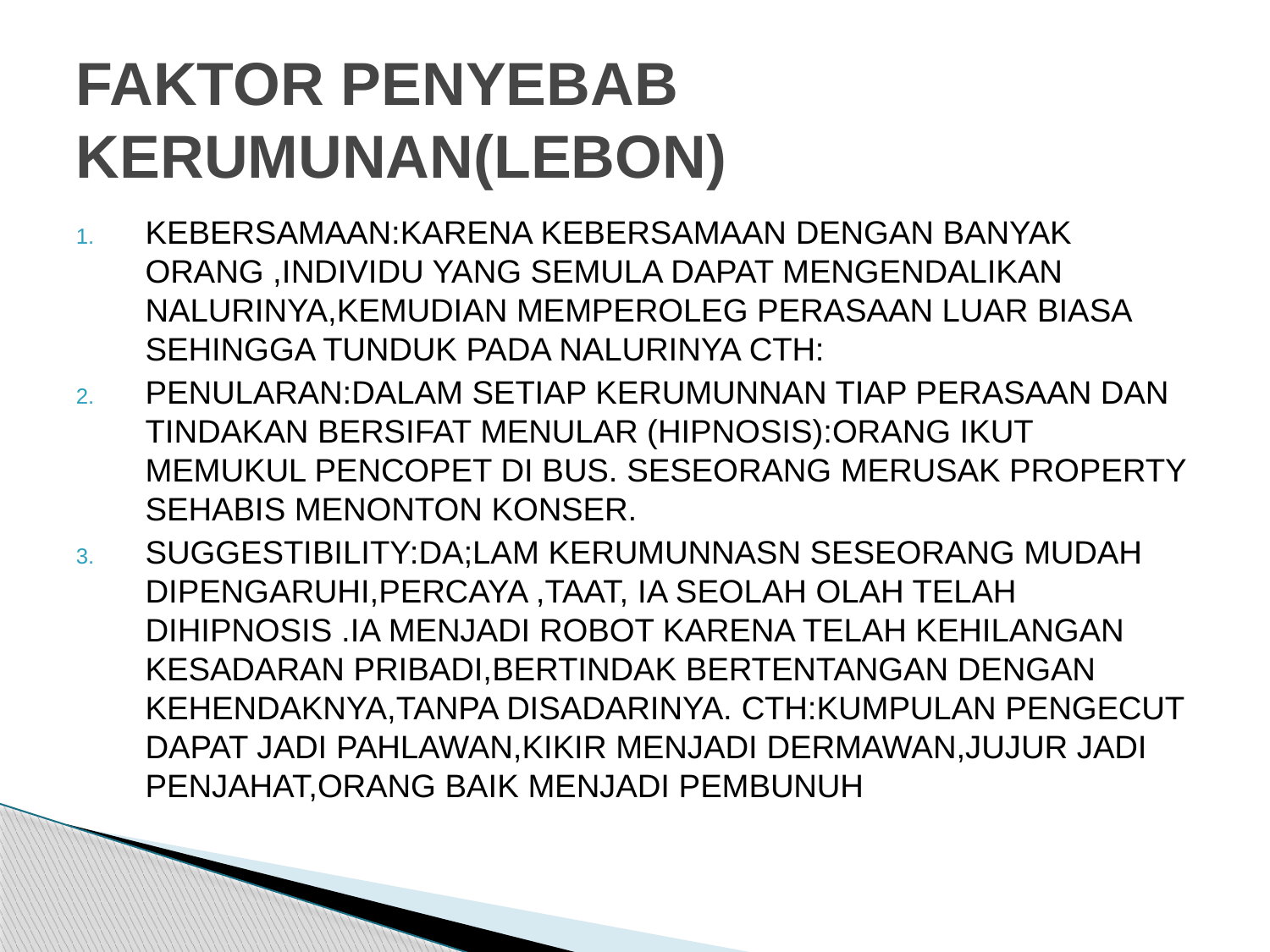

# FAKTOR PENYEBAB KERUMUNAN(LEBON)
KEBERSAMAAN:KARENA KEBERSAMAAN DENGAN BANYAK ORANG ,INDIVIDU YANG SEMULA DAPAT MENGENDALIKAN NALURINYA,KEMUDIAN MEMPEROLEG PERASAAN LUAR BIASA SEHINGGA TUNDUK PADA NALURINYA CTH:
PENULARAN:DALAM SETIAP KERUMUNNAN TIAP PERASAAN DAN TINDAKAN BERSIFAT MENULAR (HIPNOSIS):ORANG IKUT MEMUKUL PENCOPET DI BUS. SESEORANG MERUSAK PROPERTY SEHABIS MENONTON KONSER.
SUGGESTIBILITY:DA;LAM KERUMUNNASN SESEORANG MUDAH DIPENGARUHI,PERCAYA ,TAAT, IA SEOLAH OLAH TELAH DIHIPNOSIS .IA MENJADI ROBOT KARENA TELAH KEHILANGAN KESADARAN PRIBADI,BERTINDAK BERTENTANGAN DENGAN KEHENDAKNYA,TANPA DISADARINYA. CTH:KUMPULAN PENGECUT DAPAT JADI PAHLAWAN,KIKIR MENJADI DERMAWAN,JUJUR JADI PENJAHAT,ORANG BAIK MENJADI PEMBUNUH